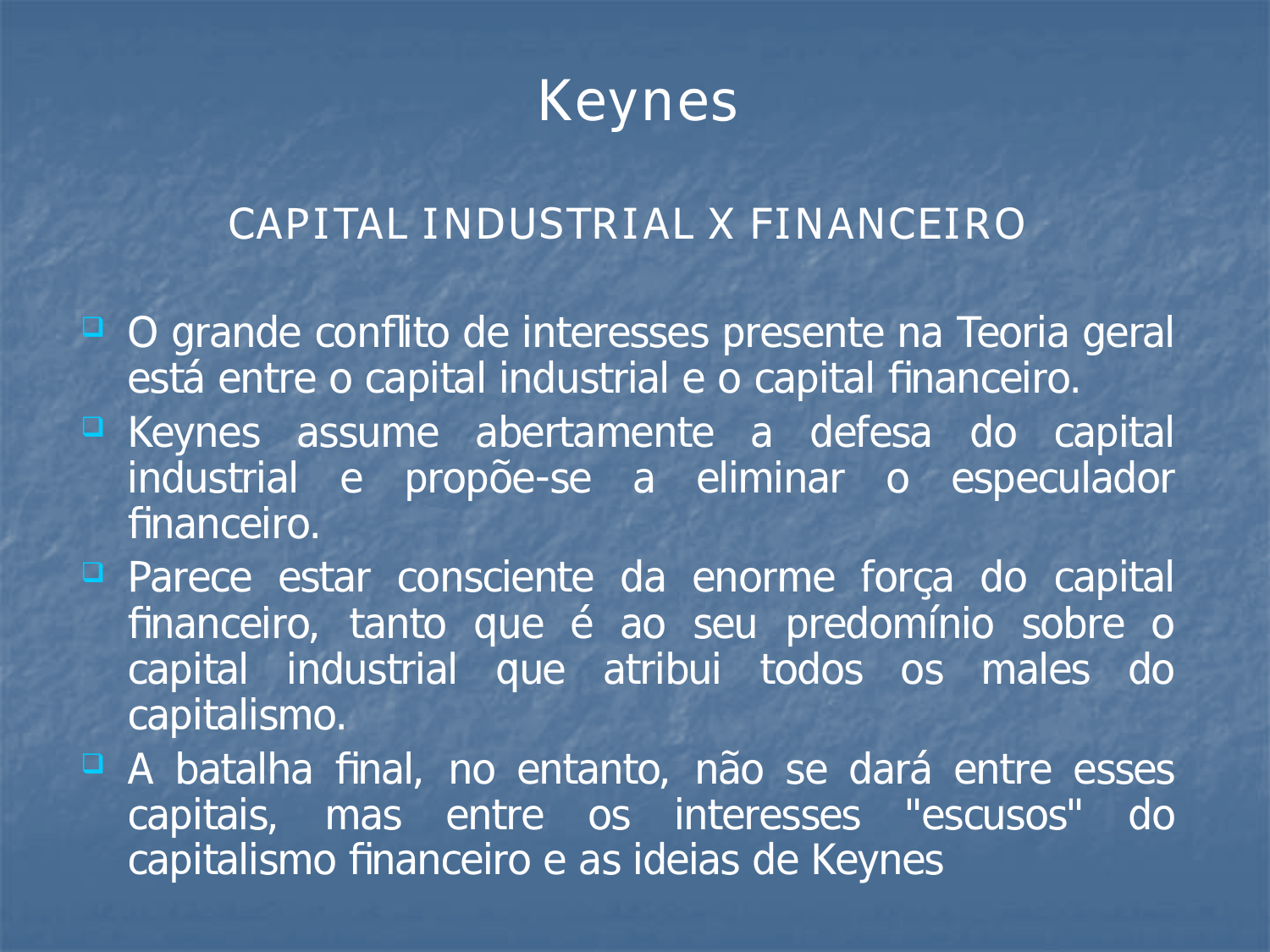

Keynes
CAPITAL INDUSTRIAL X FINANCEIRO

O grande conflito de interesses presente na Teoria geral está entre o capital industrial e o capital financeiro.
Keynes assume abertamente a defesa do capital industrial e propõe-se a eliminar o especulador financeiro.
Parece estar consciente da enorme força do capital financeiro, tanto que é ao seu predomínio sobre o capital industrial que atribui todos os males do capitalismo.
A batalha final, no entanto, não se dará entre esses capitais, mas entre os interesses "escusos" do capitalismo financeiro e as ideias de Keynes